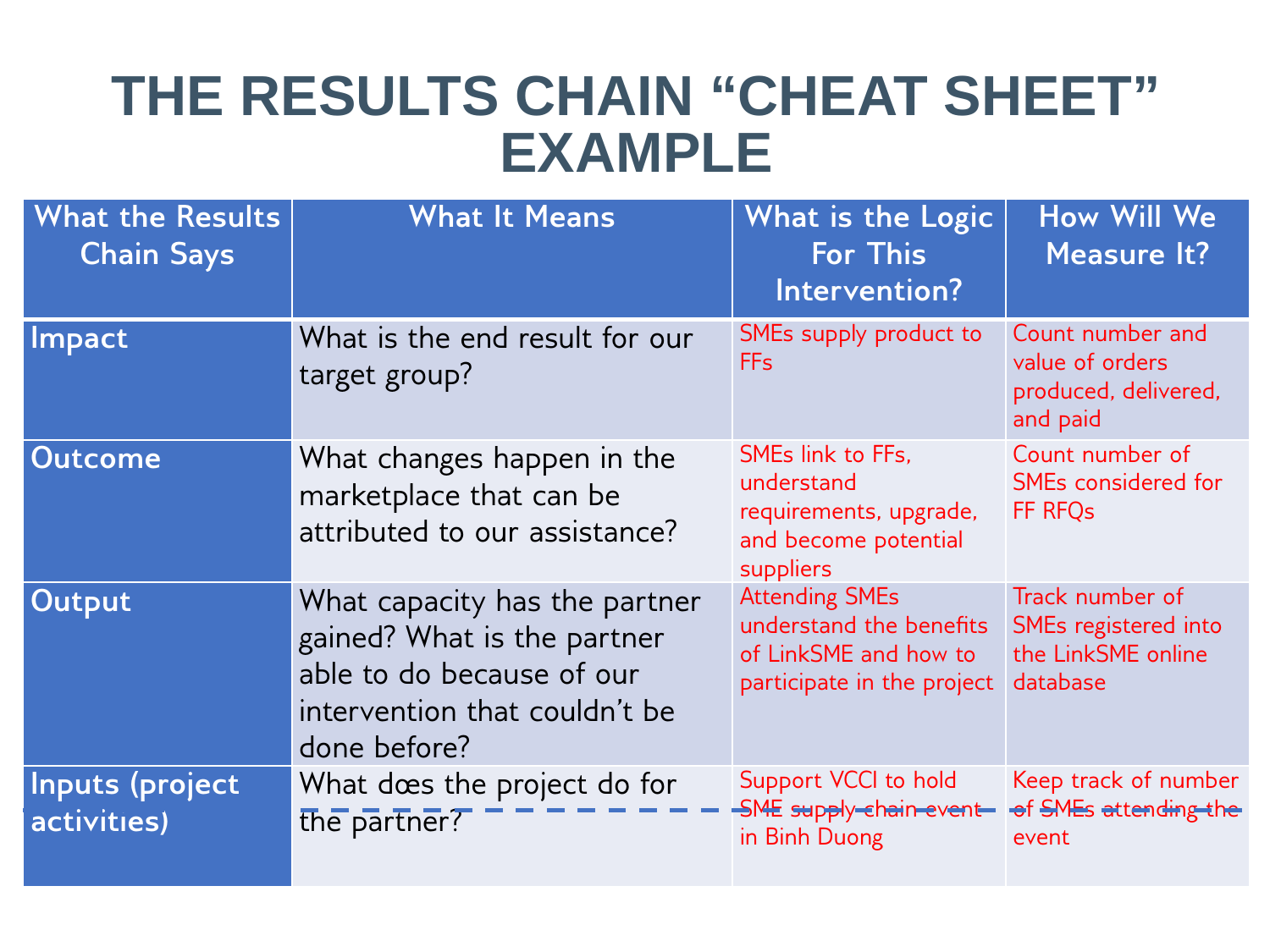

# THE RESULTS CHAIN “CHEAT SHEET” EXAMPLE
| What the Results Chain Says | What It Means | What is the Logic For This Intervention? | How Will We Measure It? |
| --- | --- | --- | --- |
| Impact | What is the end result for our target group? | SMEs supply product to FFs | Count number and value of orders produced, delivered, and paid |
| Outcome | What changes happen in the marketplace that can be attributed to our assistance? | SMEs link to FFs, understand requirements, upgrade, and become potential suppliers | Count number of SMEs considered for FF RFQs |
| Output | What capacity has the partner gained? What is the partner able to do because of our intervention that couldn’t be done before? | Attending SMEs understand the benefits of LinkSME and how to participate in the project | Track number of SMEs registered into the LinkSME online database |
| Inputs (project activities) | What does the project do for the partner? | Support VCCI to hold SME supply chain event in Binh Duong | Keep track of number of SMEs attending the event |